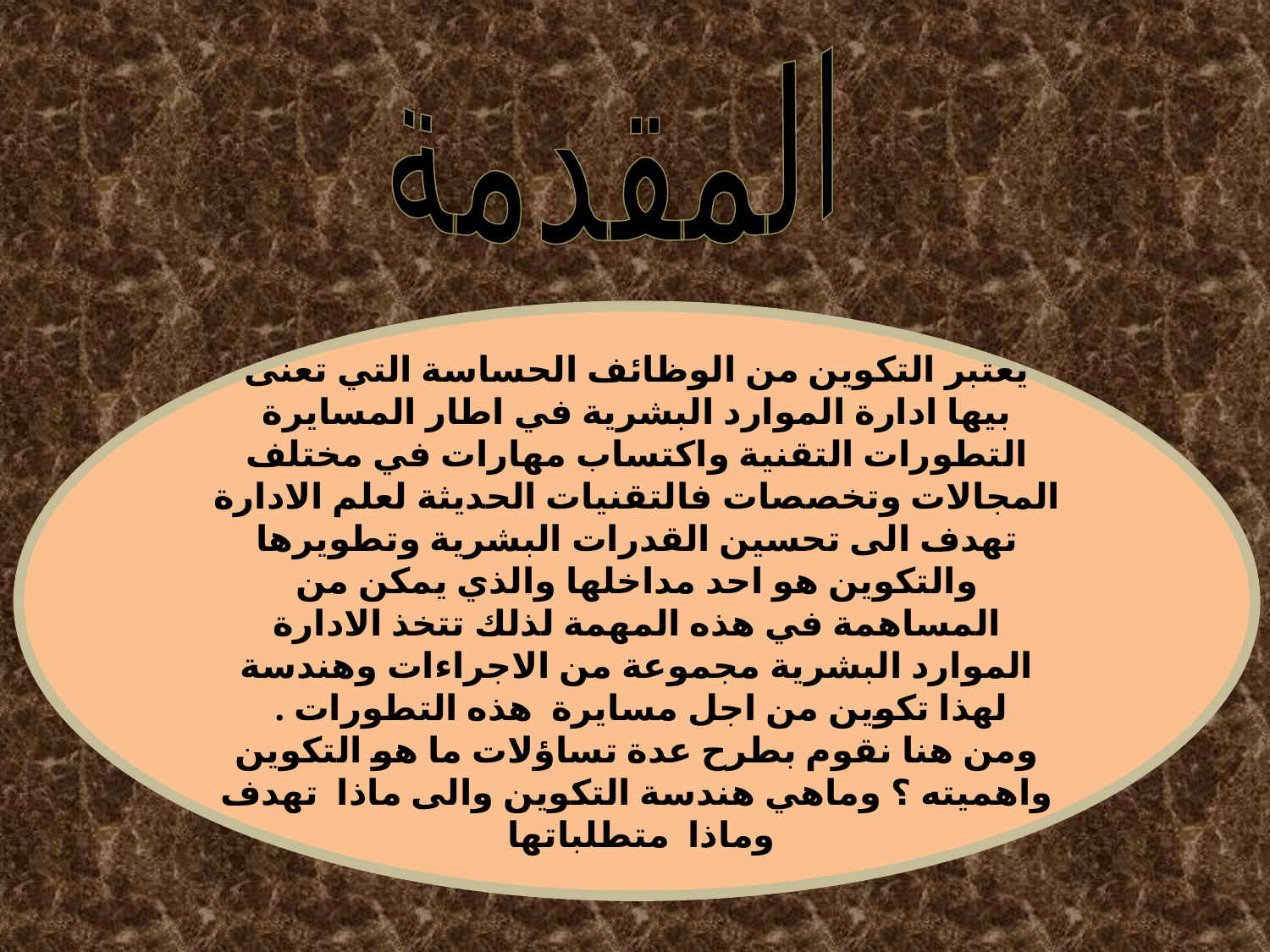

المقدمة
يعتبر التكوين من الوظائف الحساسة التي تعنى بيها ادارة الموارد البشرية في اطار المسايرة التطورات التقنية واكتساب مهارات في مختلف المجالات وتخصصات فالتقنيات الحديثة لعلم الادارة تهدف الى تحسين القدرات البشرية وتطويرها والتكوين هو احد مداخلها والذي يمكن من المساهمة في هذه المهمة لذلك تتخذ الادارة الموارد البشرية مجموعة من الاجراءات وهندسة لهذا تكوين من اجل مسايرة  هذه التطورات .
ومن هنا نقوم بطرح عدة تساؤلات ما هو التكوين واهميته ؟ وماهي هندسة التكوين والى ماذا  تهدف وماذا  متطلباتها